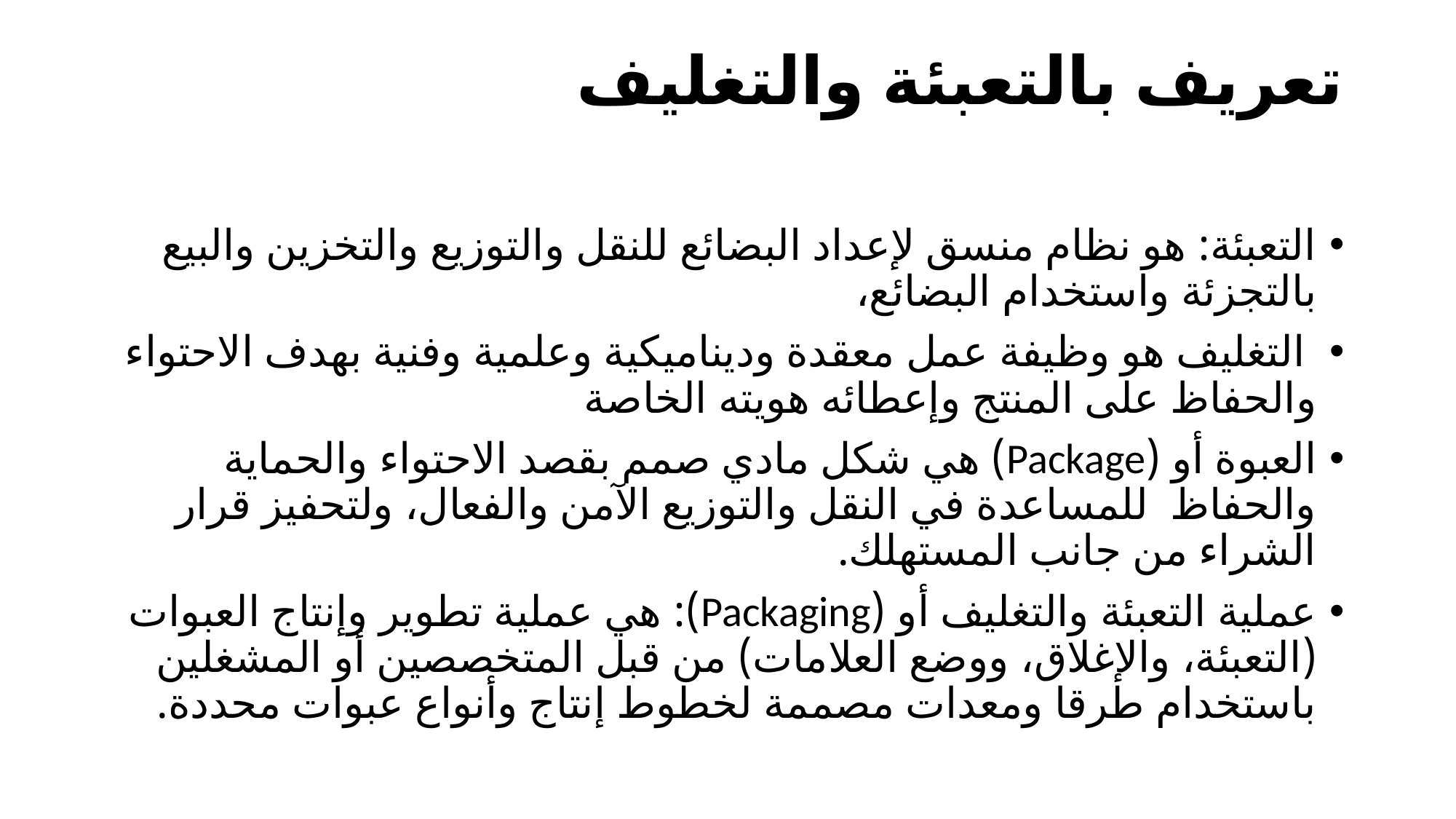

# تعريف بالتعبئة والتغليف
التعبئة: هو نظام منسق لإعداد البضائع للنقل والتوزيع والتخزين والبيع بالتجزئة واستخدام البضائع،
 التغليف هو وظيفة عمل معقدة وديناميكية وعلمية وفنية بهدف الاحتواء والحفاظ على المنتج وإعطائه هويته الخاصة
العبوة أو (Package) هي شكل مادي صمم بقصد الاحتواء والحماية والحفاظ  للمساعدة في النقل والتوزيع الآمن والفعال، ولتحفيز قرار الشراء من جانب المستهلك.
عملية التعبئة والتغليف أو (Packaging): هي عملية تطوير وإنتاج العبوات (التعبئة، والإغلاق، ووضع العلامات) من قبل المتخصصين أو المشغلين باستخدام طرقا ومعدات مصممة لخطوط إنتاج وأنواع عبوات محددة.